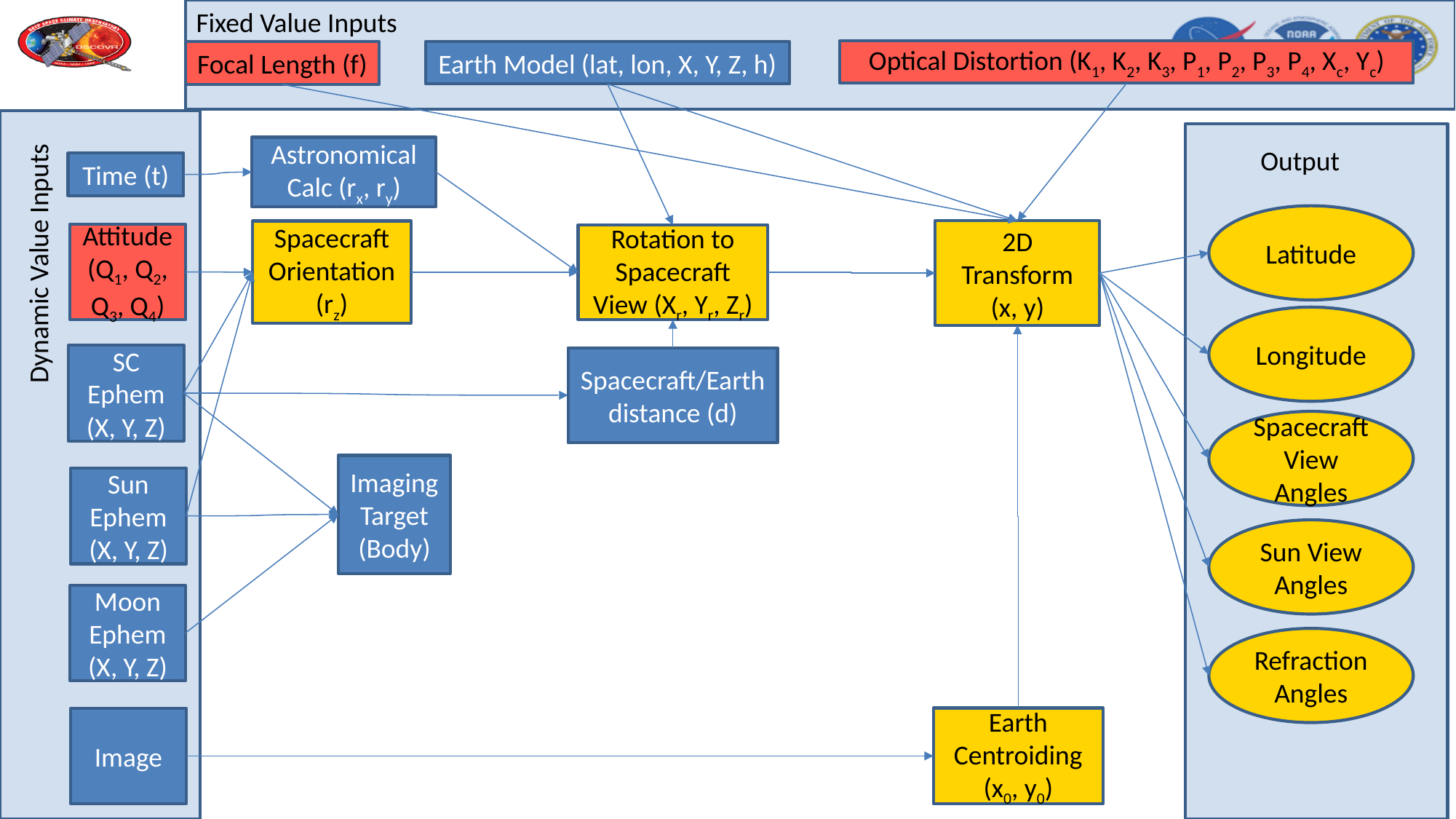

Fixed Value Inputs
Optical Distortion (K1, K2, K3, P1, P2, P3, P4, Xc, Yc)
Earth Model (lat, lon, X, Y, Z, h)
Focal Length (f)

Astronomical Calc (rx, ry)
Output
Time (t)
Latitude
2D Transform (x, y)
Spacecraft Orientation (rz)
Attitude(Q1, Q2, Q3, Q4)
Rotation to Spacecraft View (Xr, Yr, Zr)
Dynamic Value Inputs
Longitude
SC Ephem (X, Y, Z)
Spacecraft/Earth distance (d)
Spacecraft View Angles
Imaging Target (Body)
Sun Ephem (X, Y, Z)
Sun View Angles
Moon Ephem (X, Y, Z)
Refraction Angles
Earth Centroiding (x0, y0)
Image